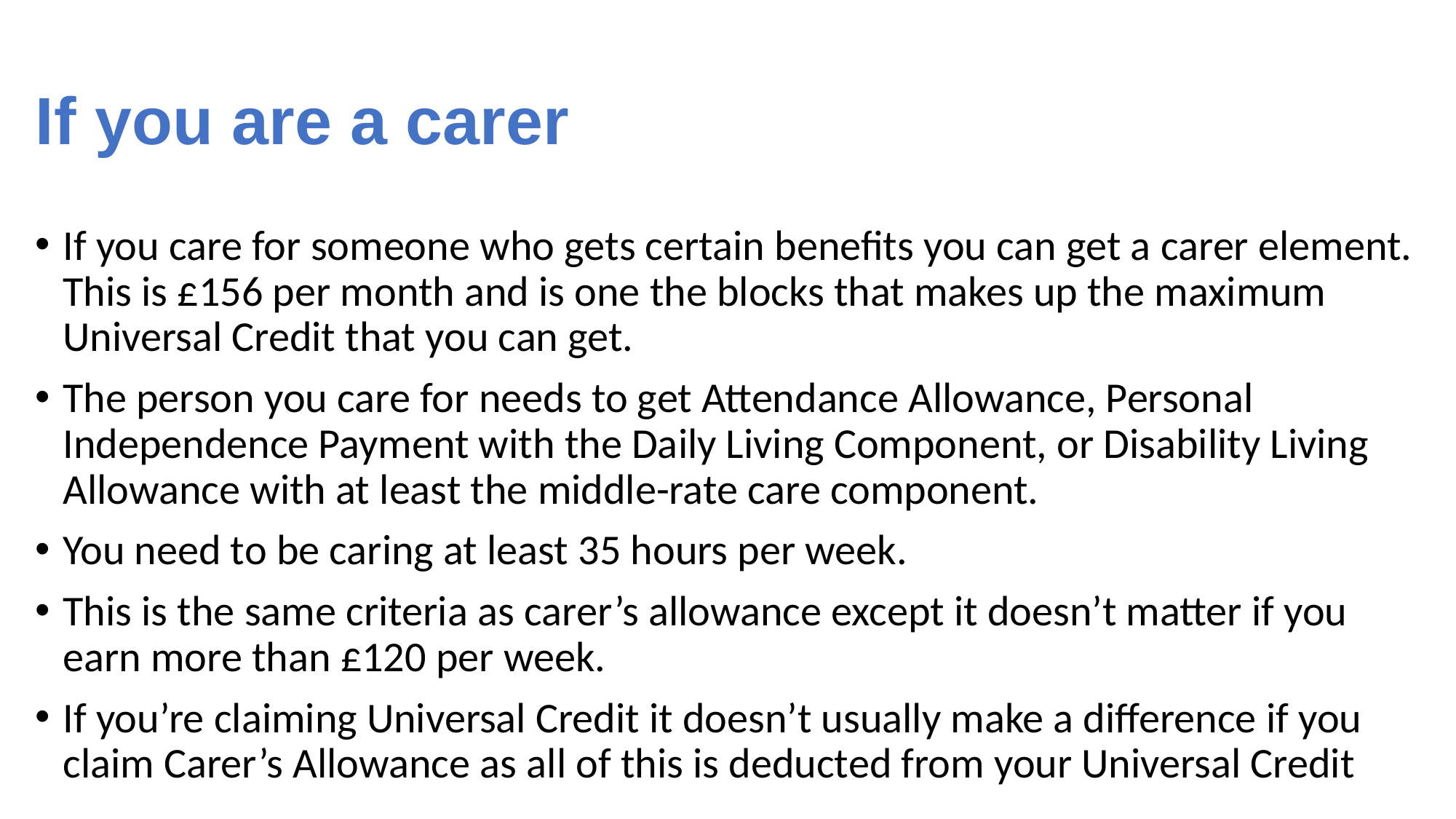

If you are a carer
If you care for someone who gets certain benefits you can get a carer element. This is £156 per month and is one the blocks that makes up the maximum Universal Credit that you can get.
The person you care for needs to get Attendance Allowance, Personal Independence Payment with the Daily Living Component, or Disability Living Allowance with at least the middle-rate care component.
You need to be caring at least 35 hours per week.
This is the same criteria as carer’s allowance except it doesn’t matter if you earn more than £120 per week.
If you’re claiming Universal Credit it doesn’t usually make a difference if you claim Carer’s Allowance as all of this is deducted from your Universal Credit